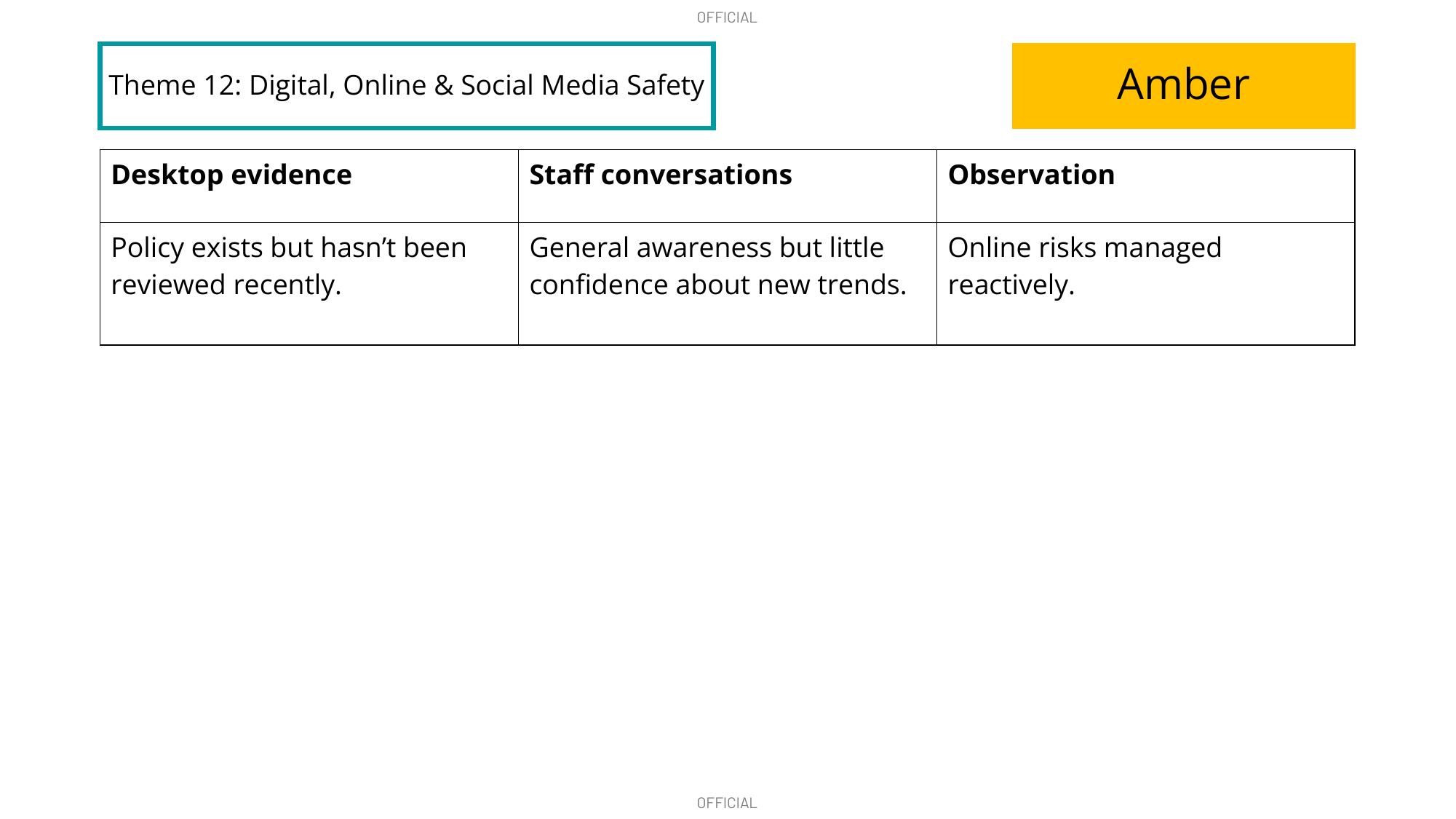

# Theme 12: Digital, Online & Social Media Safety
Amber
| Desktop evidence | Staff conversations | Observation |
| --- | --- | --- |
| Policy exists but hasn’t been reviewed recently. | General awareness but little confidence about new trends. | Online risks managed reactively. |